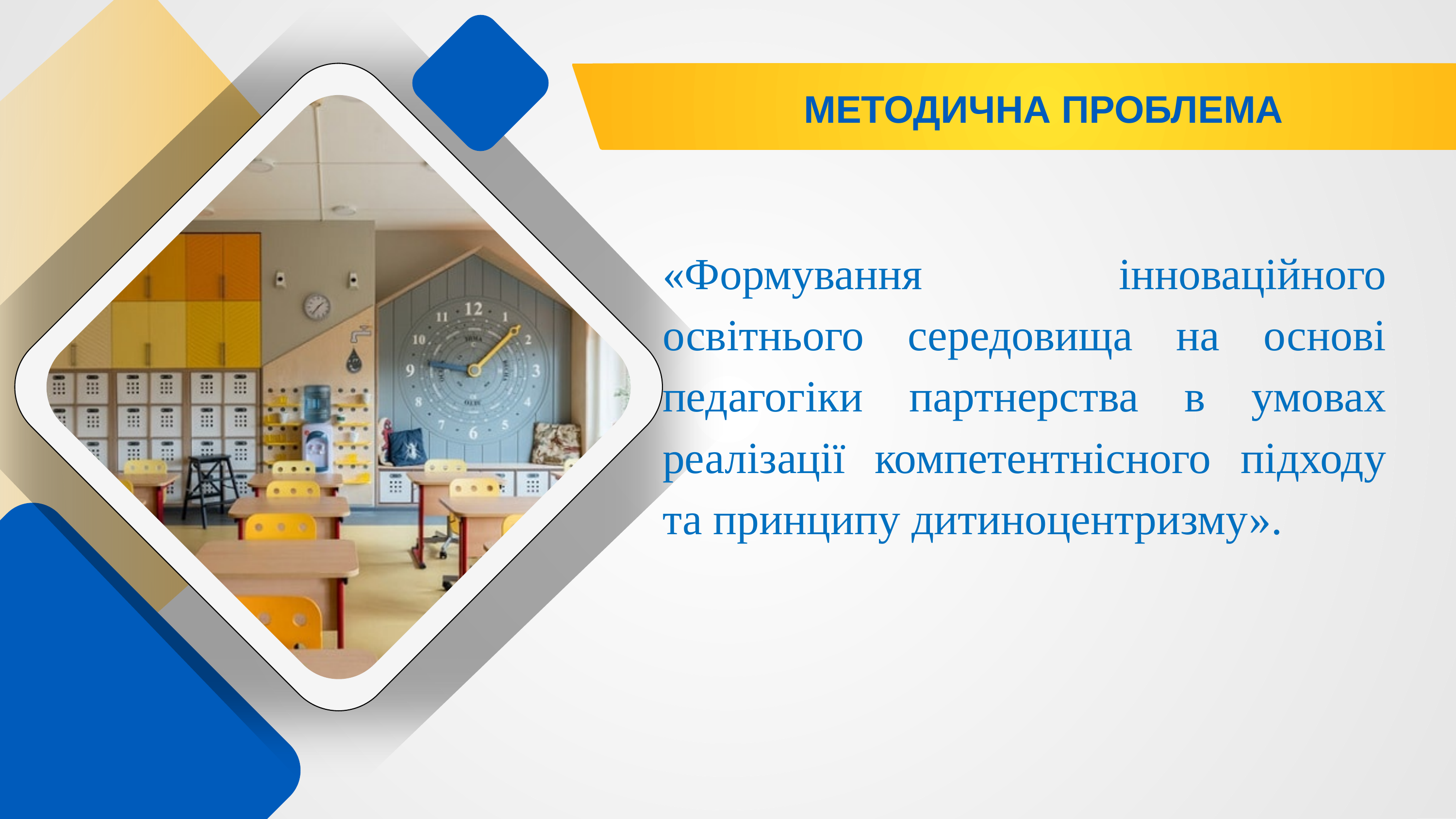

МЕТОДИЧНА ПРОБЛЕМА

«Формування інноваційного освітнього середовища на основі педагогіки партнерства в умовах реалізації компетентнісного підходу та принципу дитиноцентризму».